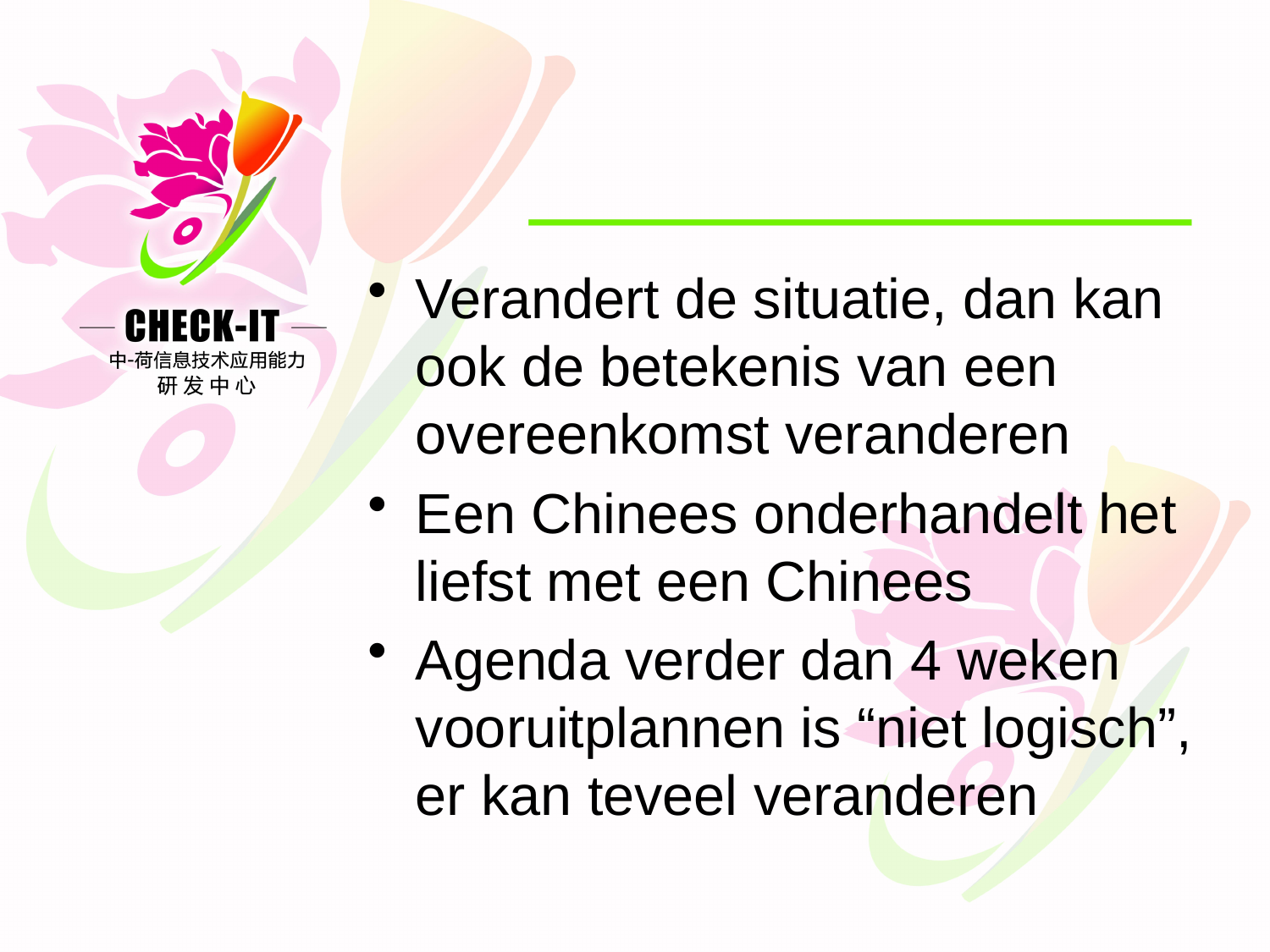

#
Verandert de situatie, dan kan ook de betekenis van een overeenkomst veranderen
Een Chinees onderhandelt het liefst met een Chinees
Agenda verder dan 4 weken vooruitplannen is “niet logisch”, er kan teveel veranderen